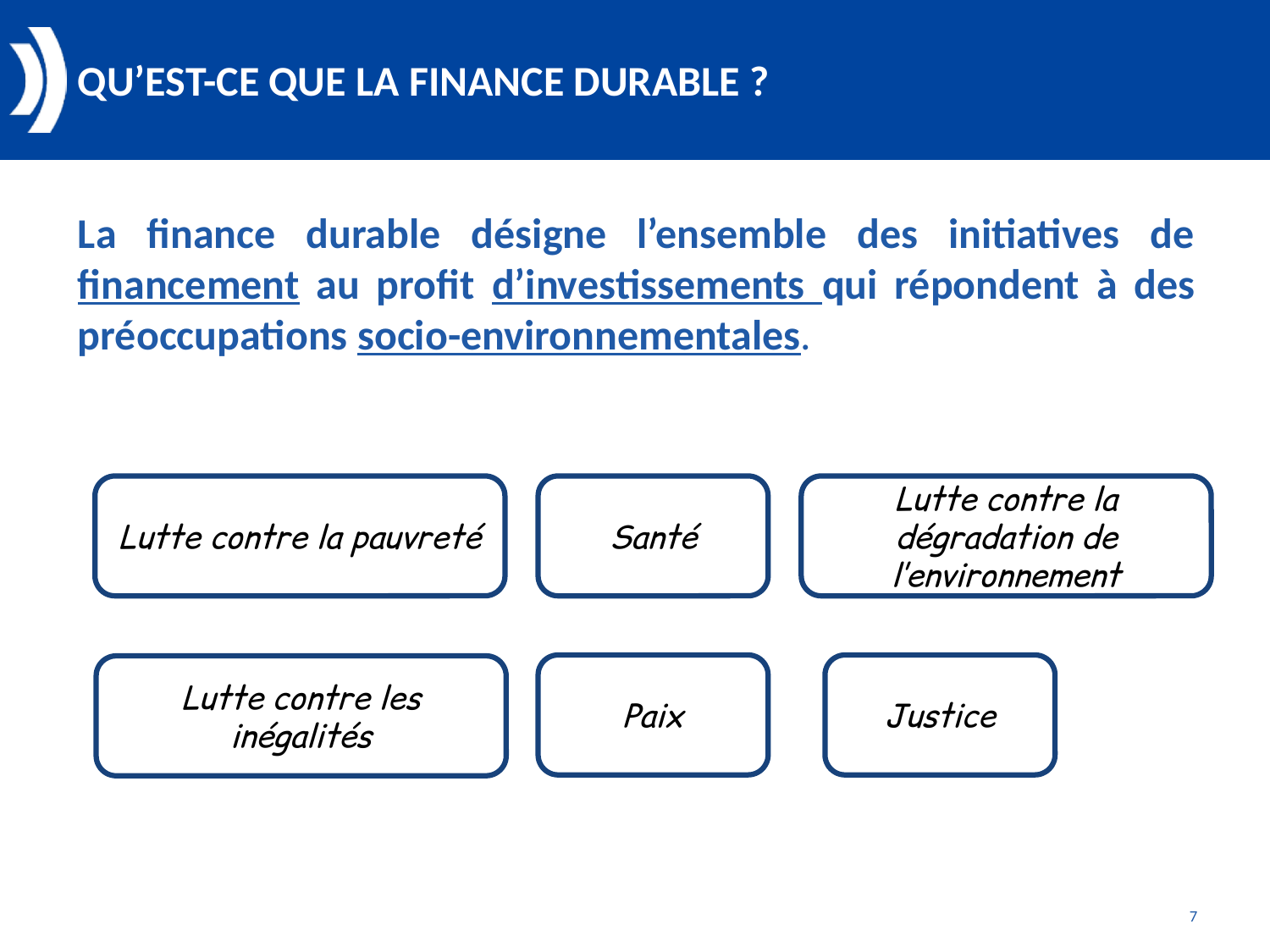

# qu’est-ce que la finance DURABLE ?
La finance durable désigne l’ensemble des initiatives de financement au profit d’investissements qui répondent à des préoccupations socio-environnementales.

Lutte contre la pauvreté
Santé
Lutte contre la dégradation de l’environnement
Paix
Justice
Lutte contre les inégalités
7